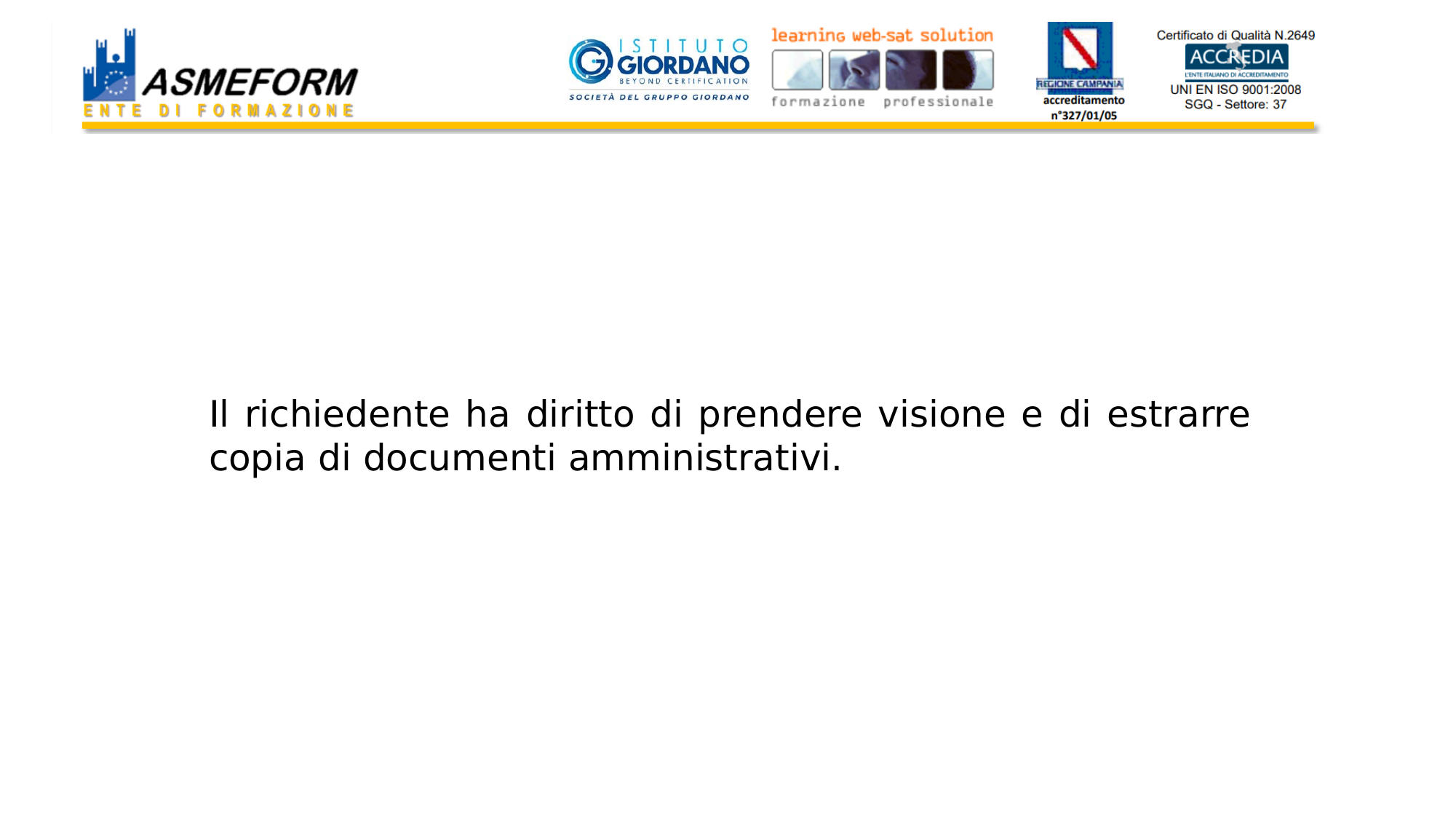

Il richiedente ha diritto di prendere visione e di estrarre copia di documenti amministrativi.